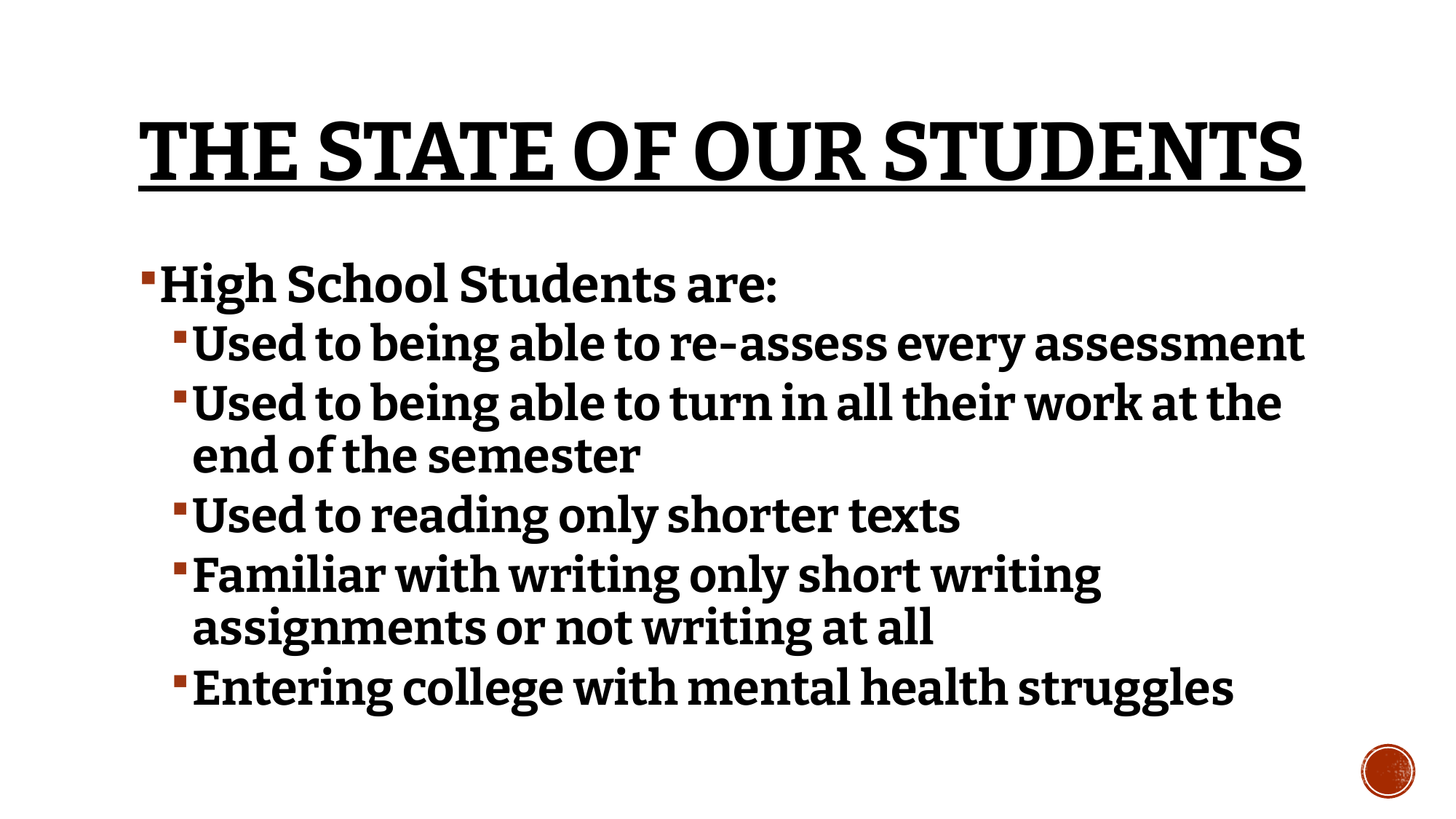

# The state of our students
High School Students are:
Used to being able to re-assess every assessment
Used to being able to turn in all their work at the end of the semester
Used to reading only shorter texts
Familiar with writing only short writing assignments or not writing at all
Entering college with mental health struggles